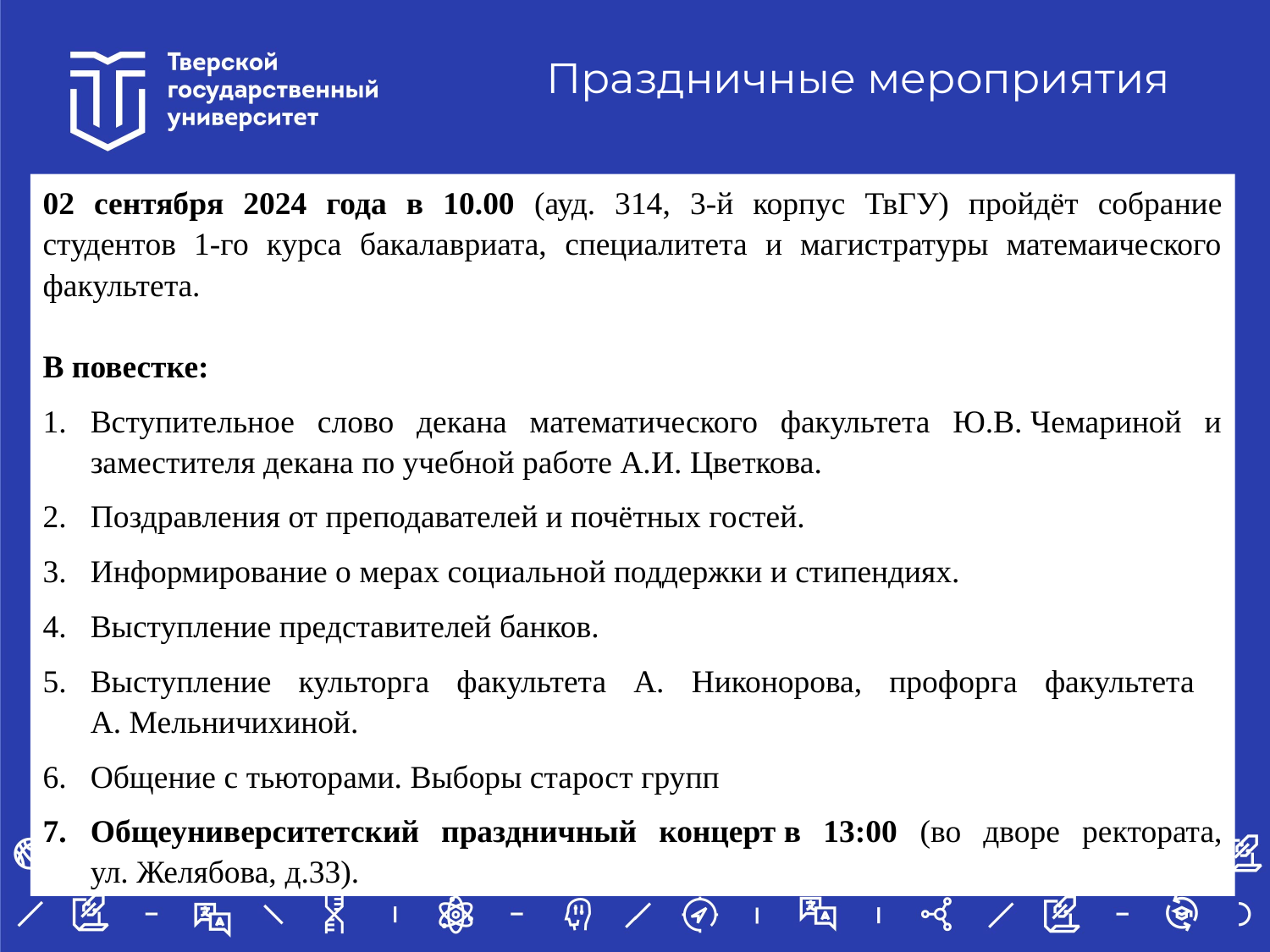

Праздничные мероприятия
02 сентября 2024 года в 10.00 (ауд. 314, 3-й корпус ТвГУ) пройдёт собрание студентов 1-го курса бакалавриата, специалитета и магистратуры матемаического факультета.

В повестке:
Вступительное слово декана математического факультета Ю.В. Чемариной и заместителя декана по учебной работе А.И. Цветкова.
Поздравления от преподавателей и почётных гостей.
Информирование о мерах социальной поддержки и стипендиях.
Выступление представителей банков.
Выступление культорга факультета А. Никонорова, профорга факультета
А. Мельничихиной.
Общение с тьюторами. Выборы старост групп
Общеуниверситетский праздничный концерт в 13:00 (во дворе ректората,
ул. Желябова, д.33).
#